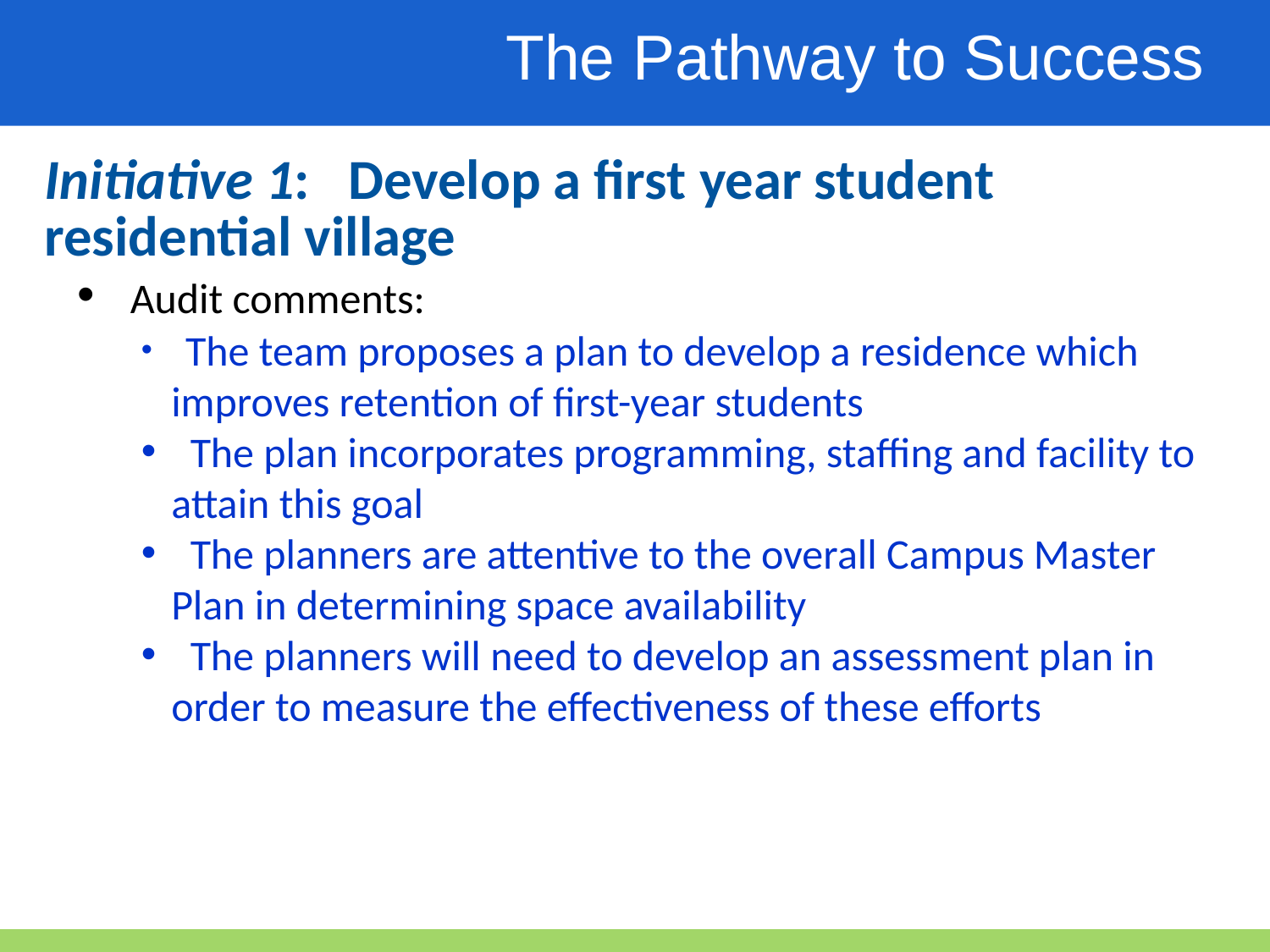

The Pathway to Success
Initiative 1:   Develop a first year student 		residential village
  Audit comments:
  The team proposes a plan to develop a residence which improves retention of first-year students
  The plan incorporates programming, staffing and facility to attain this goal
  The planners are attentive to the overall Campus Master Plan in determining space availability
  The planners will need to develop an assessment plan in order to measure the effectiveness of these efforts